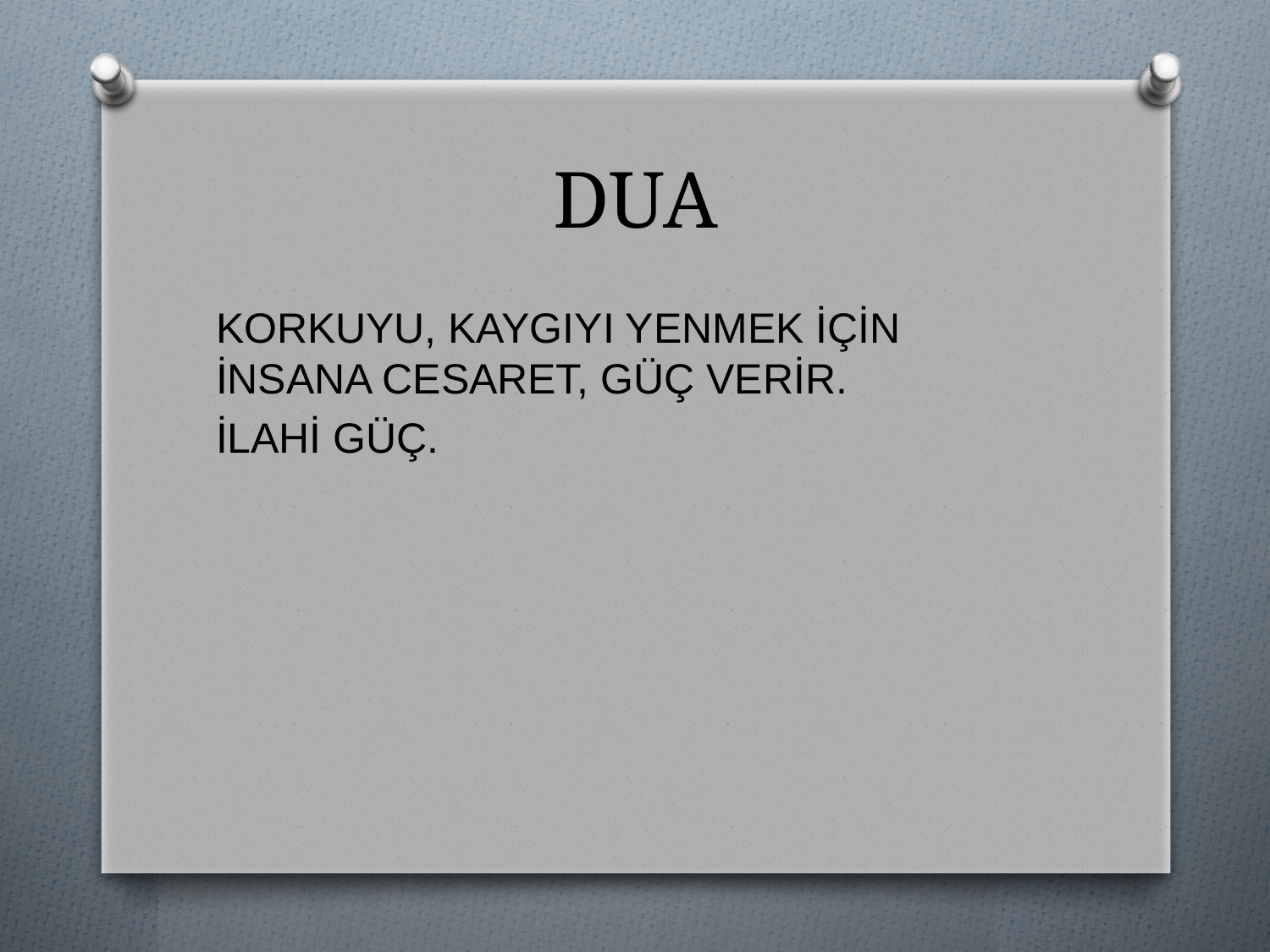

# DUA
KORKUYU, KAYGIYI YENMEK İÇİN İNSANA CESARET, GÜÇ VERİR.
İLAHİ GÜÇ.